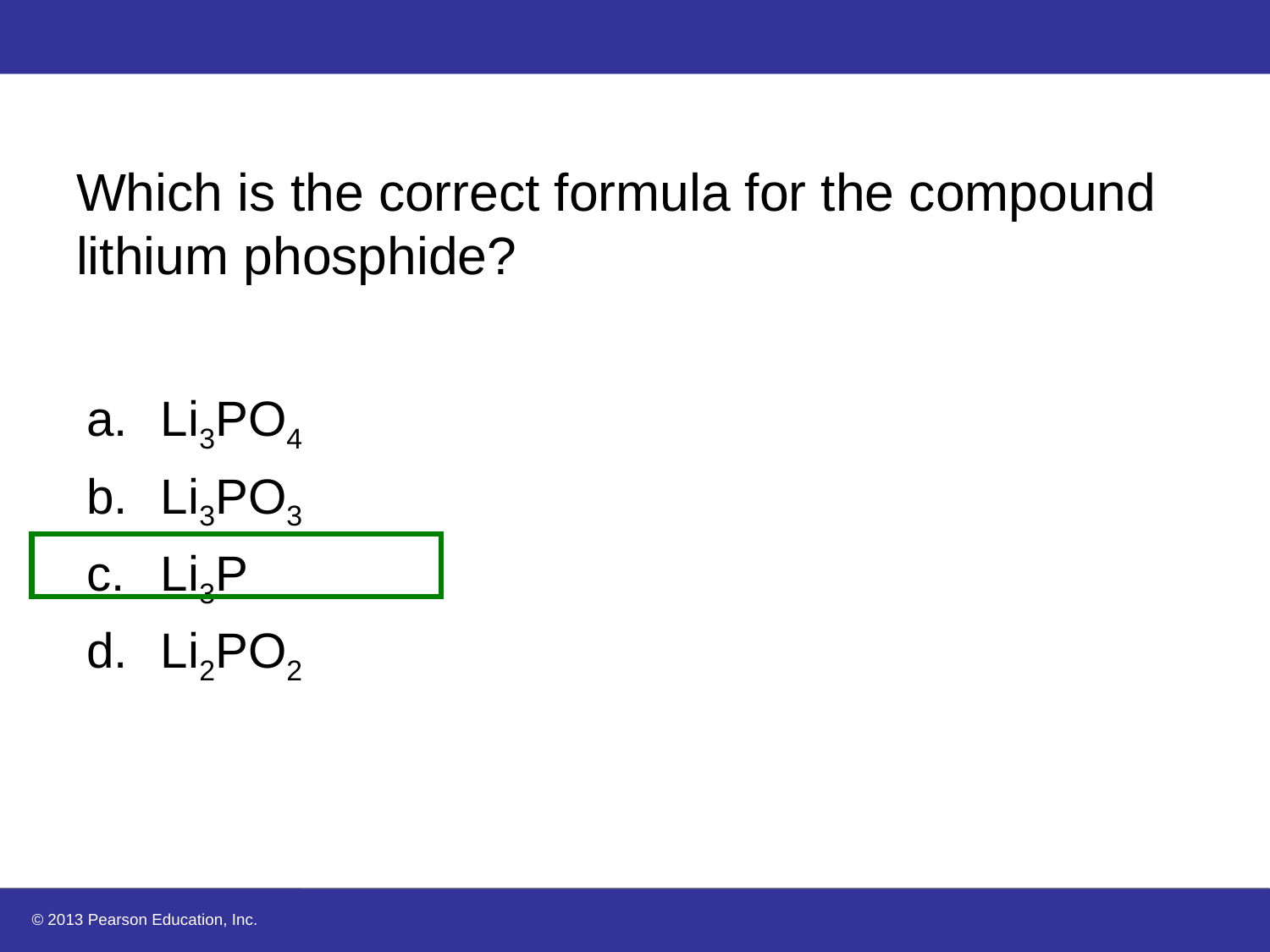

# Which is the correct formula for the compound lithium phosphide?
Li3PO4
Li3PO3
Li3P
Li2PO2

© 2013 Pearson Education, Inc.